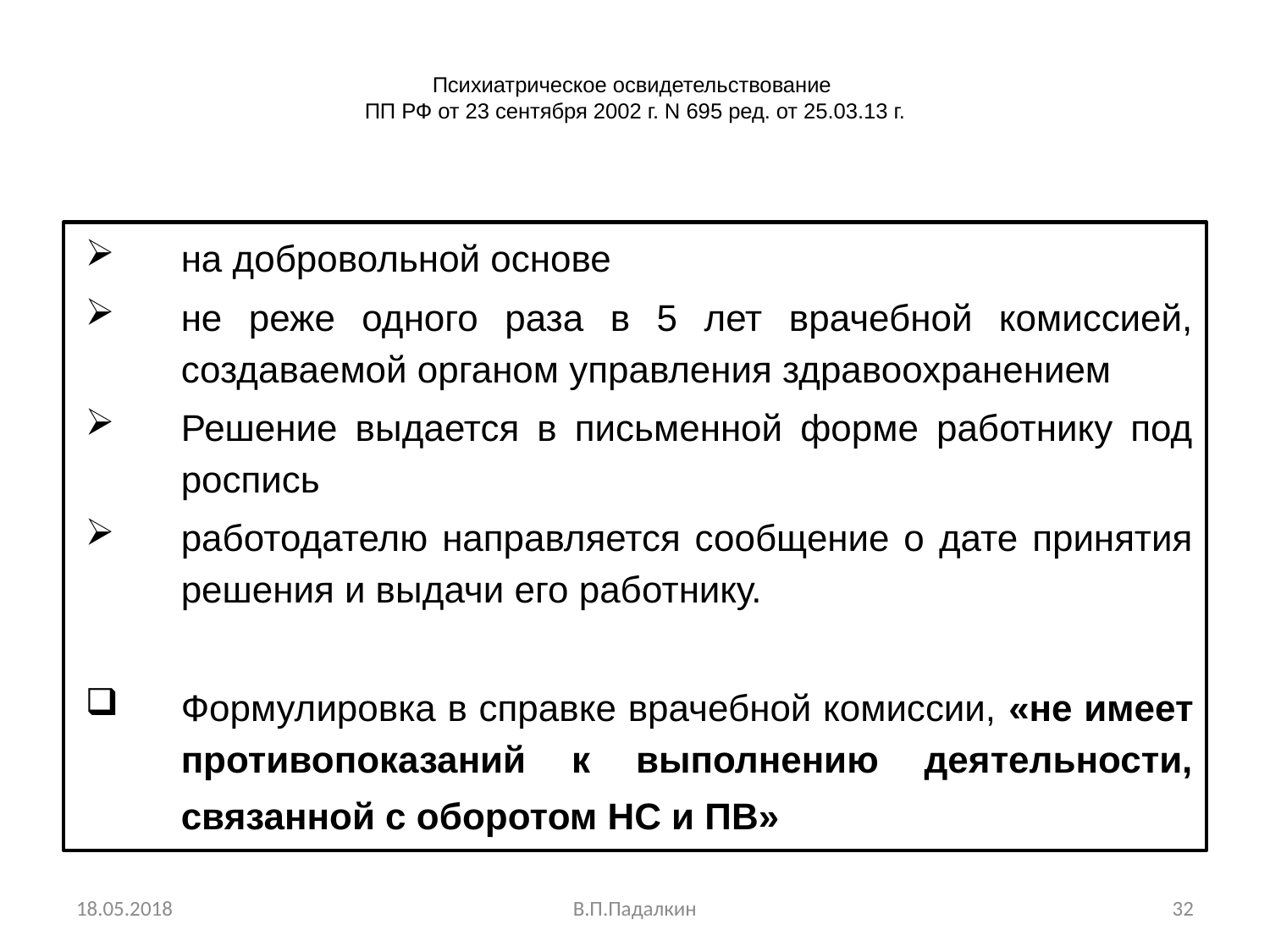

# Психиатрическое освидетельствование ПП РФ от 23 сентября 2002 г. N 695 ред. от 25.03.13 г.
на добровольной основе
не реже одного раза в 5 лет врачебной комиссией, создаваемой органом управления здравоохранением
Решение выдается в письменной форме работнику под роспись
работодателю направляется сообщение о дате принятия решения и выдачи его работнику.

Формулировка в справке врачебной комиссии, «не имеет противопоказаний к выполнению деятельности, связанной с оборотом НС и ПВ»

18.05.2018
В.П.Падалкин
32